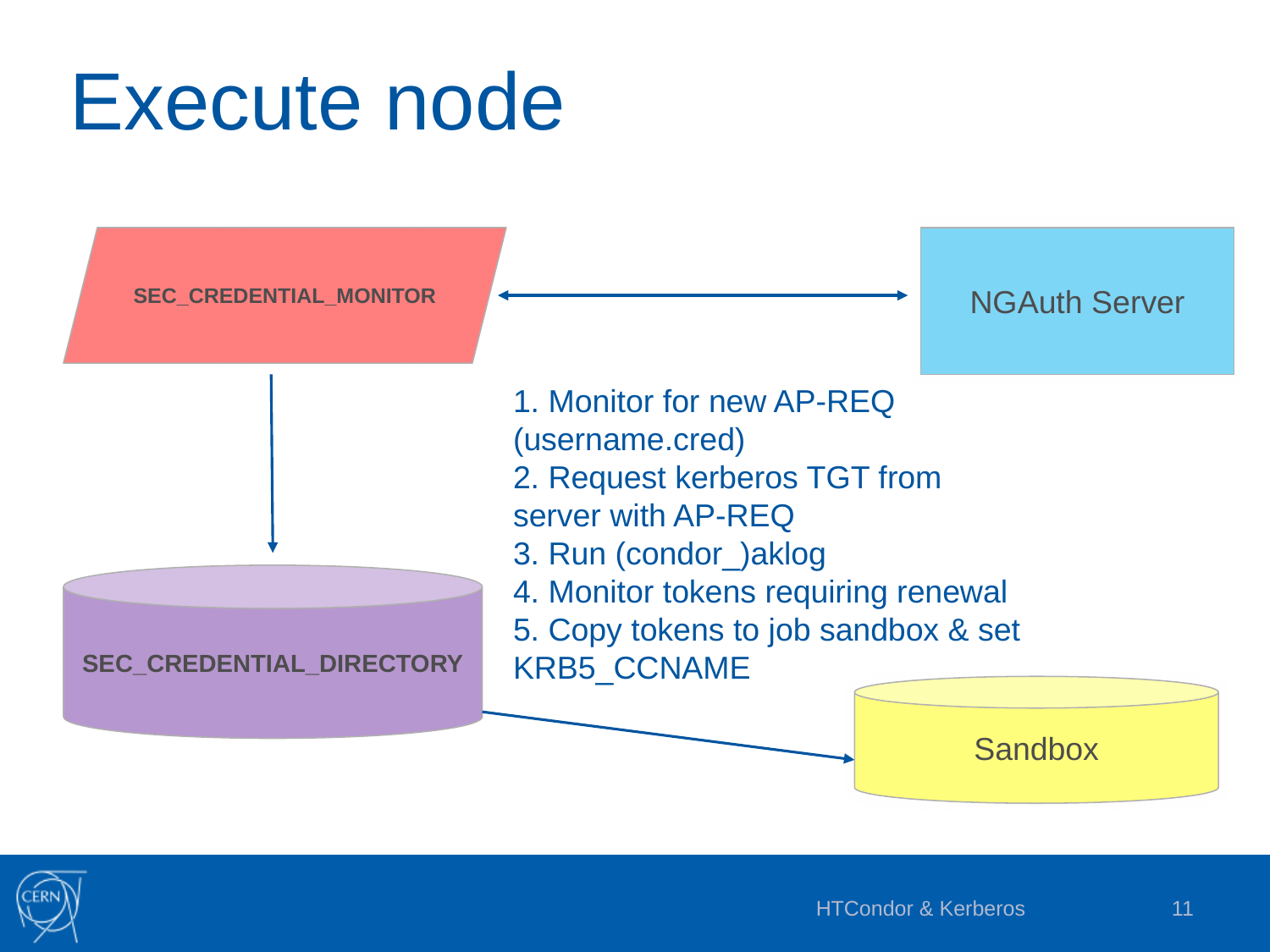

# Execute node
SEC_CREDENTIAL_MONITOR
NGAuth Server
1. Monitor for new AP-REQ
(username.cred)
2. Request kerberos TGT from
server with AP-REQ
3. Run (condor_)aklog
4. Monitor tokens requiring renewal
5. Copy tokens to job sandbox & set
KRB5_CCNAME
SEC_CREDENTIAL_DIRECTORY
Sandbox
HTCondor & Kerberos
11